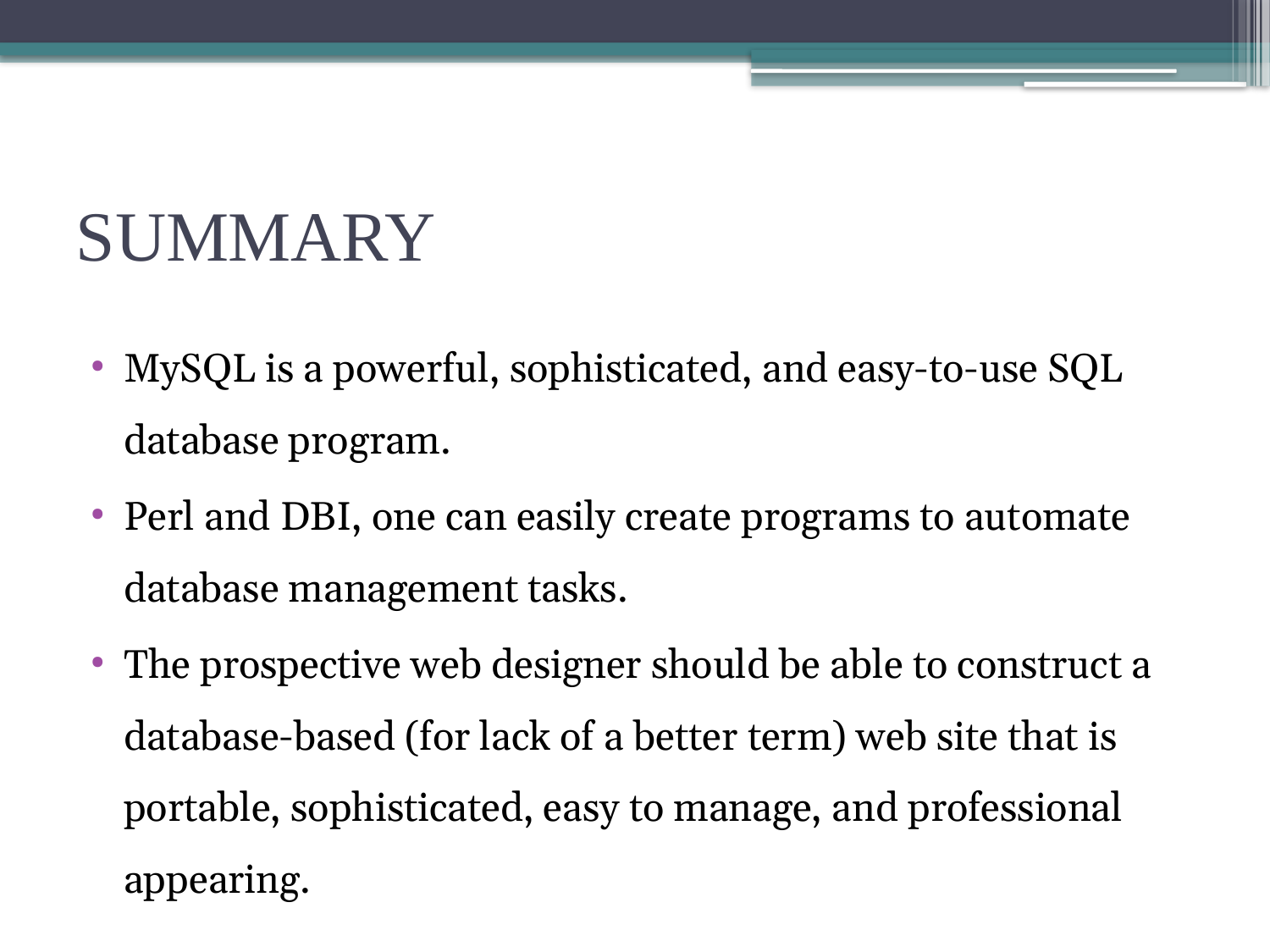

# SUMMARY
MySQL is a powerful, sophisticated, and easy-to-use SQL database program.
Perl and DBI, one can easily create programs to automate database management tasks.
The prospective web designer should be able to construct a database-based (for lack of a better term) web site that is portable, sophisticated, easy to manage, and professional appearing.